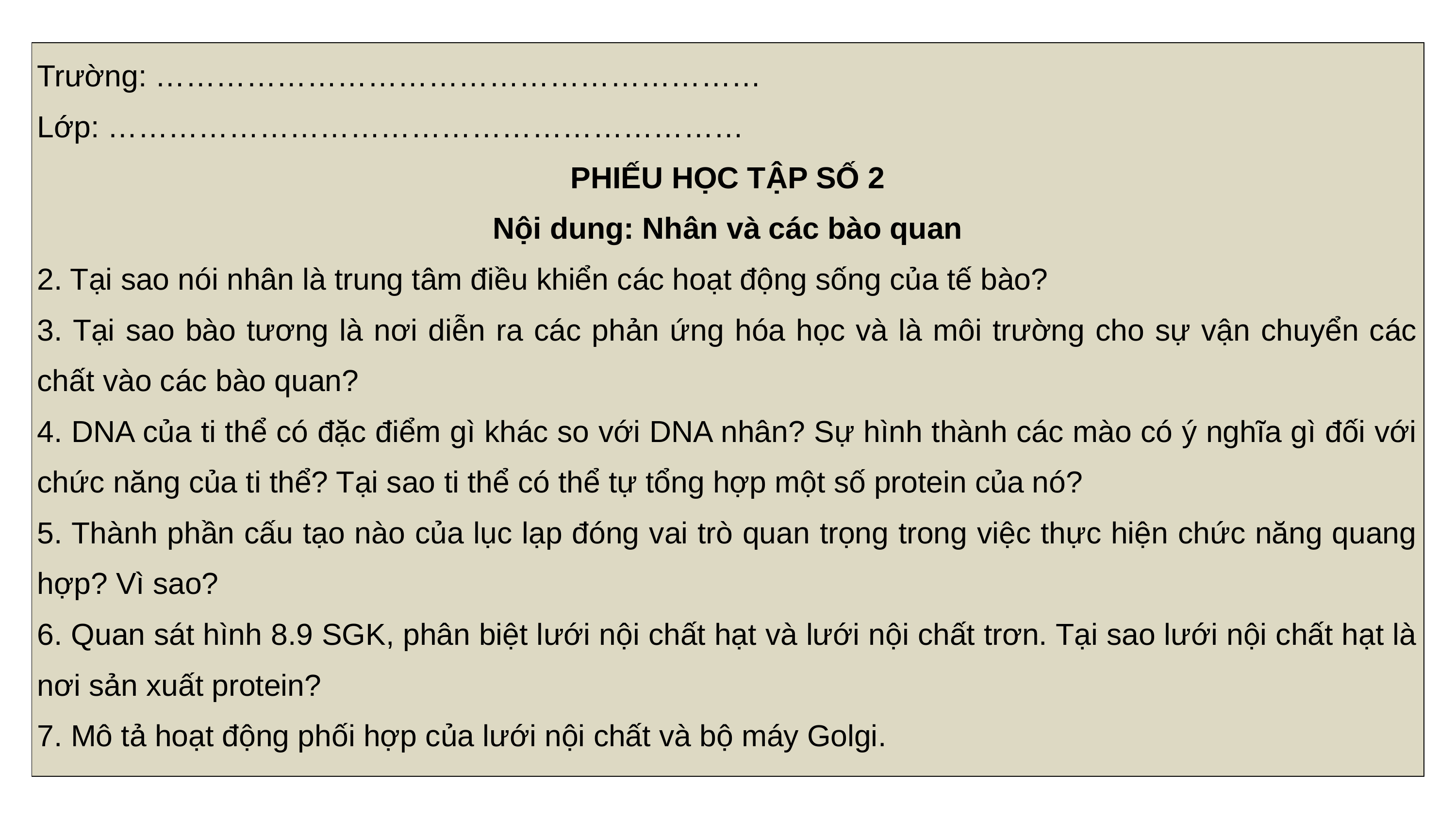

| Trường: …………………………………………………… Lớp: ……………………………………………………… PHIẾU HỌC TẬP SỐ 2 Nội dung: Nhân và các bào quan 2. Tại sao nói nhân là trung tâm điều khiển các hoạt động sống của tế bào? 3. Tại sao bào tương là nơi diễn ra các phản ứng hóa học và là môi trường cho sự vận chuyển các chất vào các bào quan? 4. DNA của ti thể có đặc điểm gì khác so với DNA nhân? Sự hình thành các mào có ý nghĩa gì đối với chức năng của ti thể? Tại sao ti thể có thể tự tổng hợp một số protein của nó? 5. Thành phần cấu tạo nào của lục lạp đóng vai trò quan trọng trong việc thực hiện chức năng quang hợp? Vì sao? 6. Quan sát hình 8.9 SGK, phân biệt lưới nội chất hạt và lưới nội chất trơn. Tại sao lưới nội chất hạt là nơi sản xuất protein? 7. Mô tả hoạt động phối hợp của lưới nội chất và bộ máy Golgi. |
| --- |